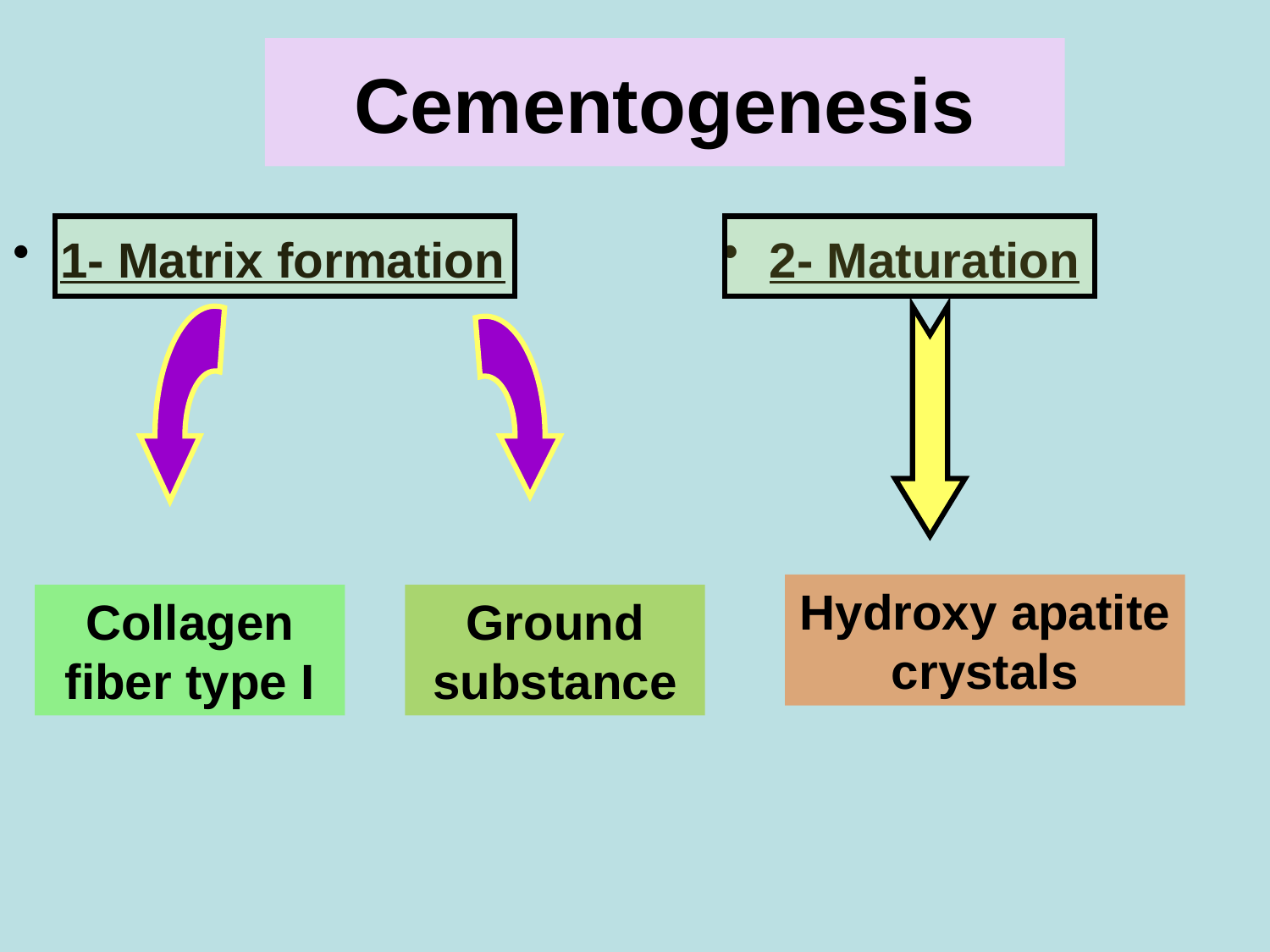

# Cementogenesis

1- Matrix formation
2- Maturation

Hydroxy apatite crystals
Collagen fiber type I
Ground substance